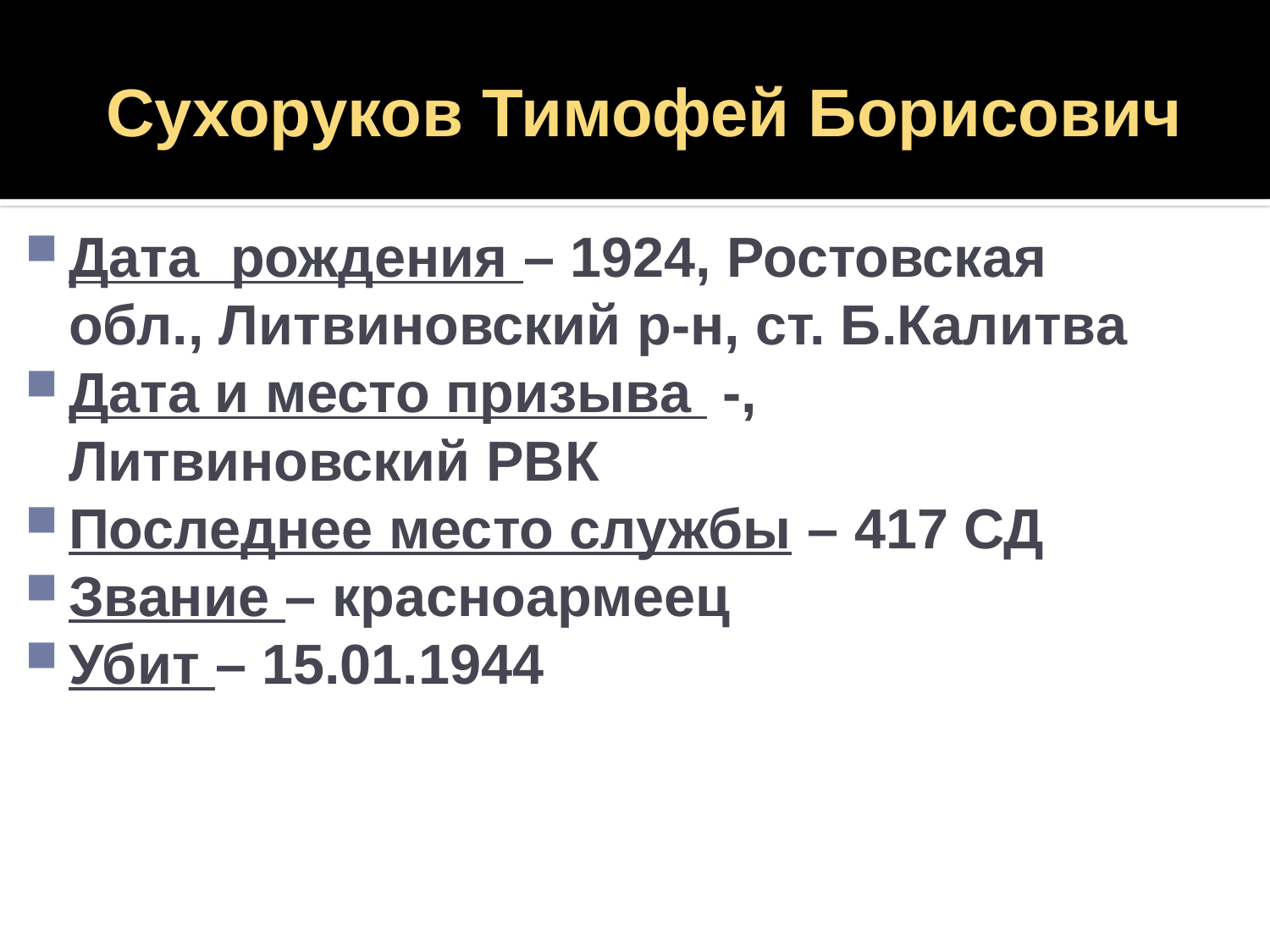

# Сухоруков Тимофей Борисович
Дата  рождения – 1924, Ростовская обл., Литвиновский р-н, ст. Б.Калитва
Дата и место призыва  -, Литвиновский РВК
Последнее место службы – 417 СД
Звание – красноармеец
Убит – 15.01.1944